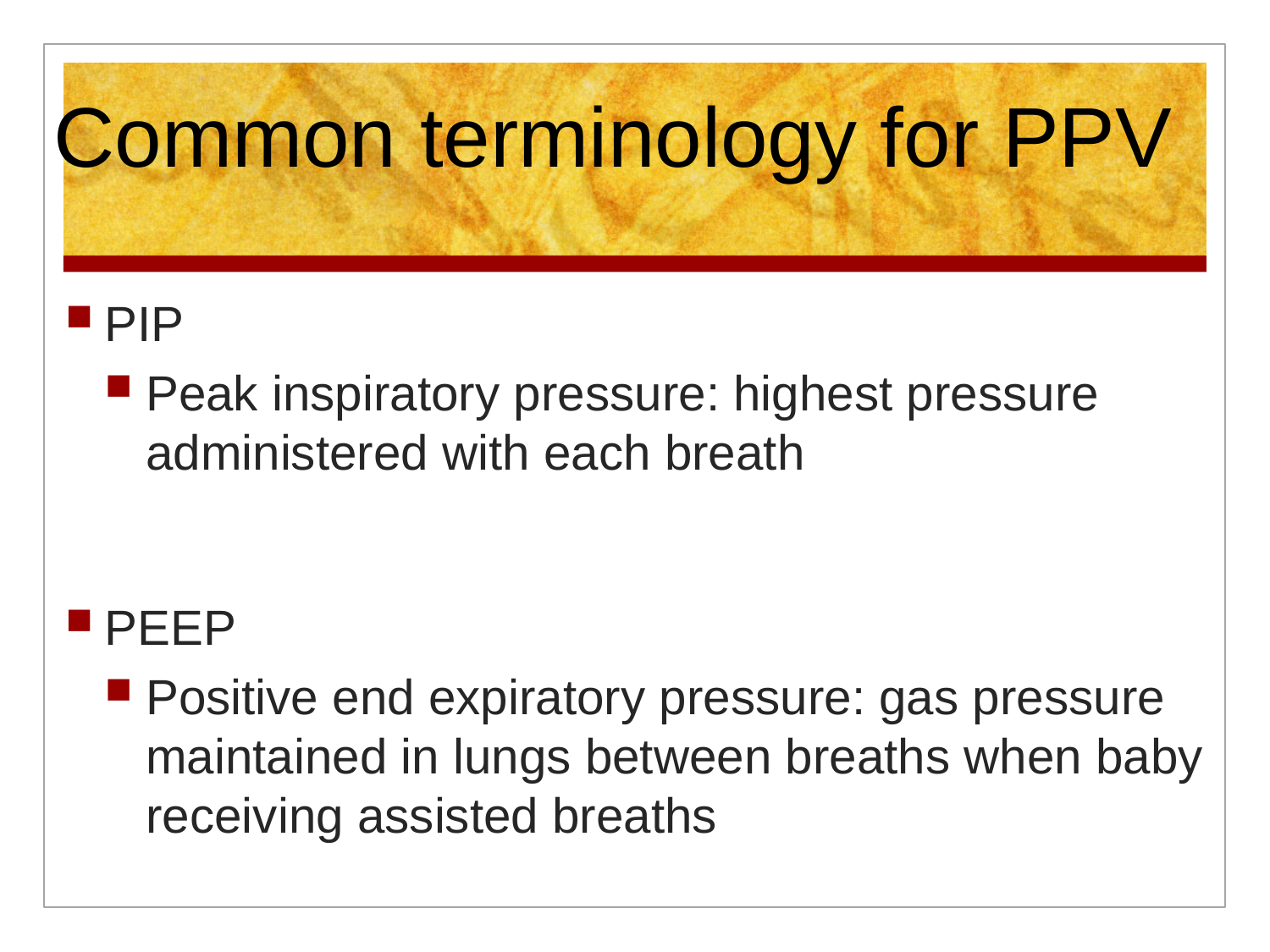

# Common terminology for PPV
PIP
Peak inspiratory pressure: highest pressure administered with each breath

PEEP
Positive end expiratory pressure: gas pressure maintained in lungs between breaths when baby receiving assisted breaths